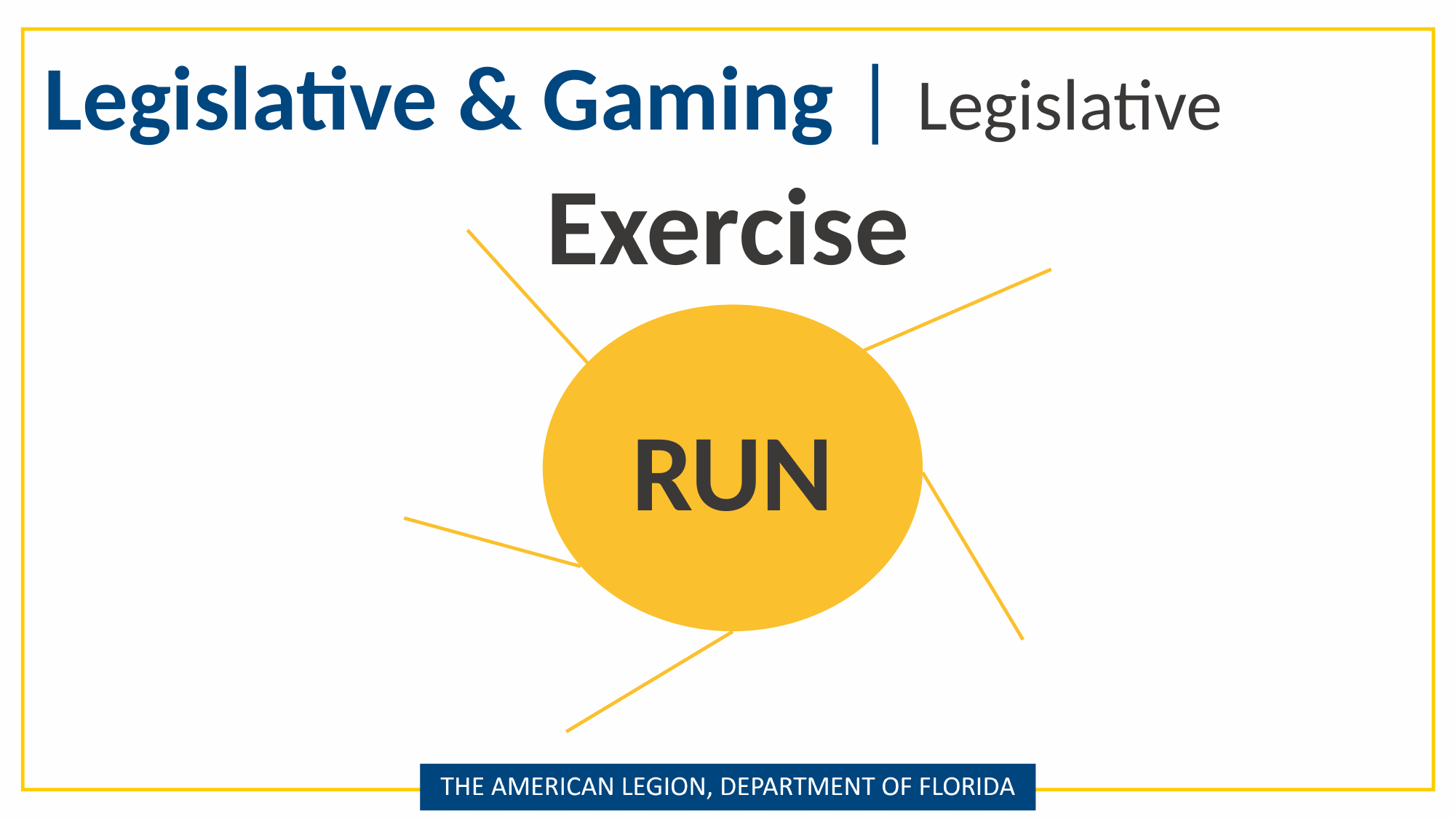

Legislative & Gaming | Legislative
Exercise

RUN